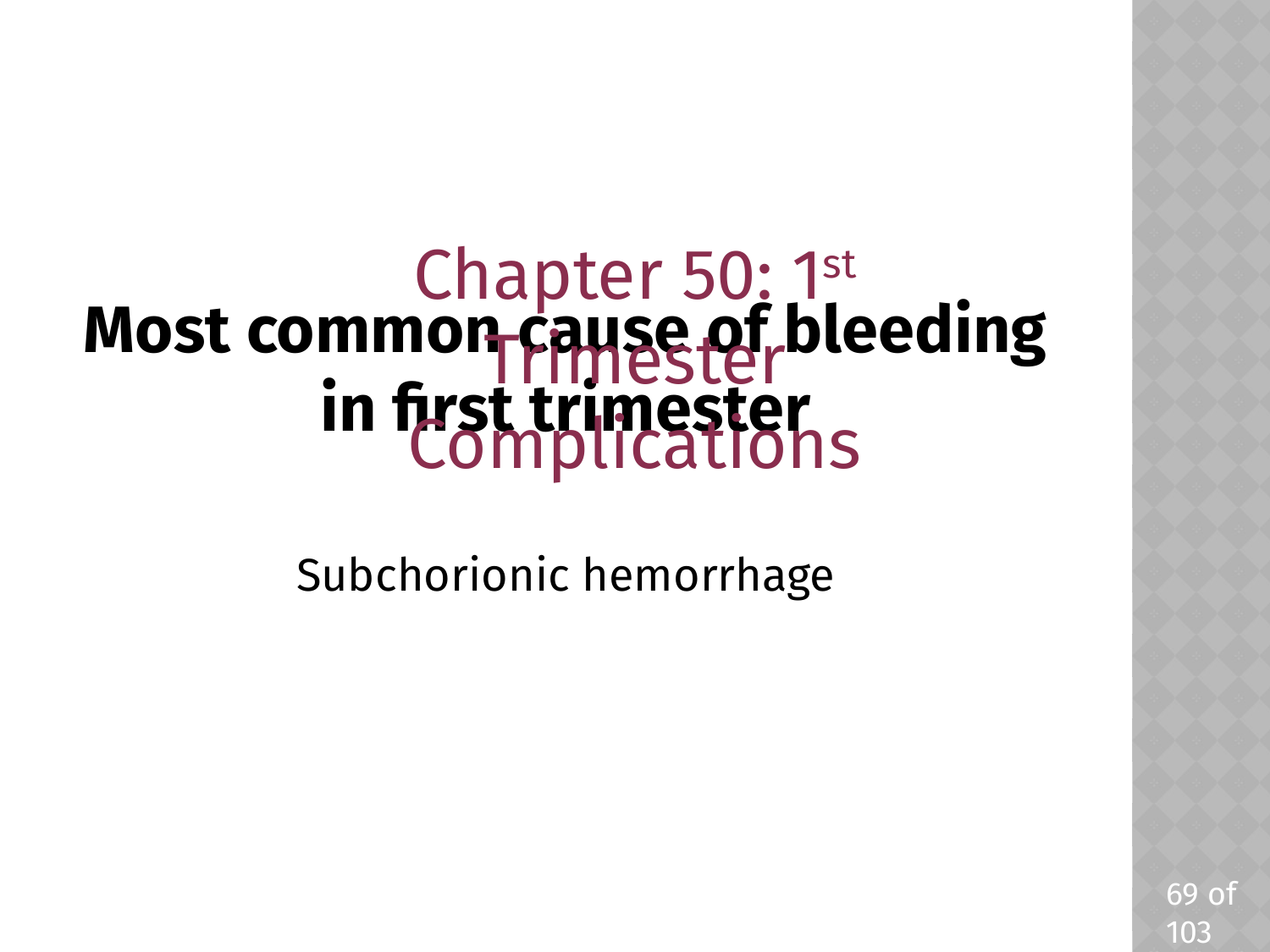

Chapter 50: 1st Trimester Complications
# Most common cause of bleeding in first trimester
Subchorionic hemorrhage